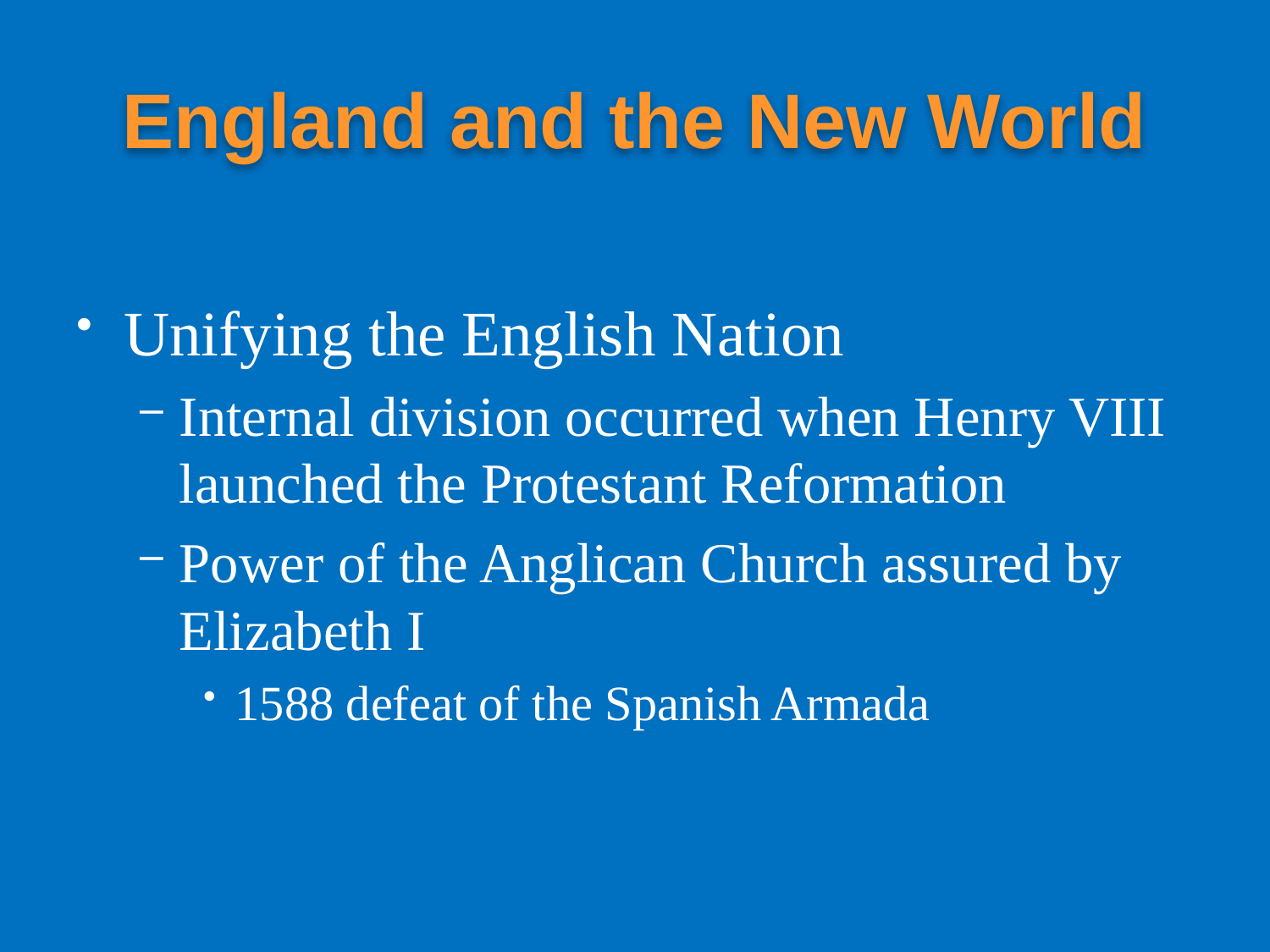

# England and the New World
Unifying the English Nation
Internal division occurred when Henry VIII launched the Protestant Reformation
Power of the Anglican Church assured by Elizabeth I
1588 defeat of the Spanish Armada